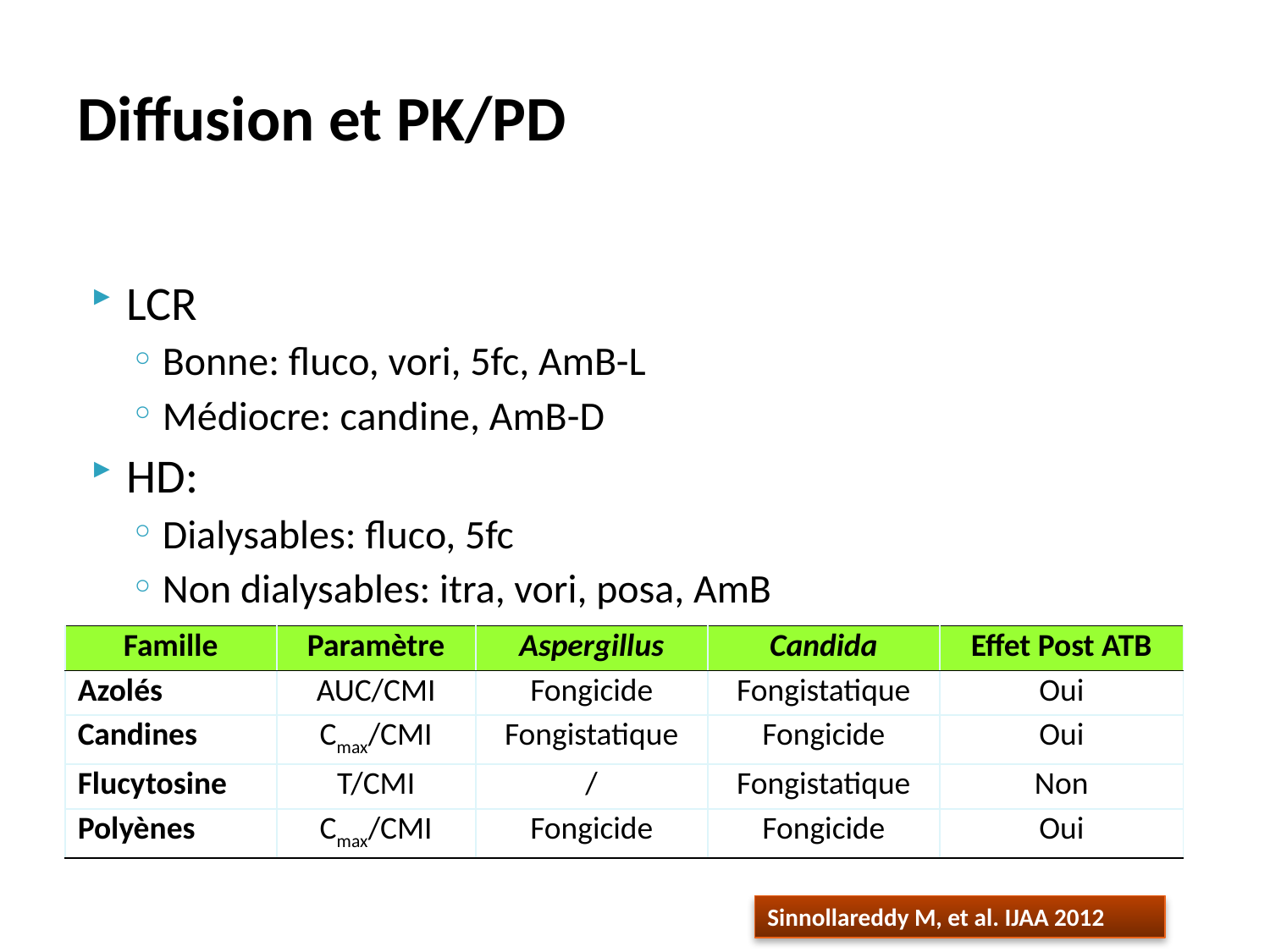

# Diffusion et PK/PD
LCR
Bonne: fluco, vori, 5fc, AmB-L
Médiocre: candine, AmB-D
HD:
Dialysables: fluco, 5fc
Non dialysables: itra, vori, posa, AmB

| Famille | Paramètre | Aspergillus | Candida | Effet Post ATB |
| --- | --- | --- | --- | --- |
| Azolés | AUC/CMI | Fongicide | Fongistatique | Oui |
| Candines | Cmax/CMI | Fongistatique | Fongicide | Oui |
| Flucytosine | T/CMI | / | Fongistatique | Non |
| Polyènes | Cmax/CMI | Fongicide | Fongicide | Oui |
Sinnollareddy M, et al. IJAA 2012